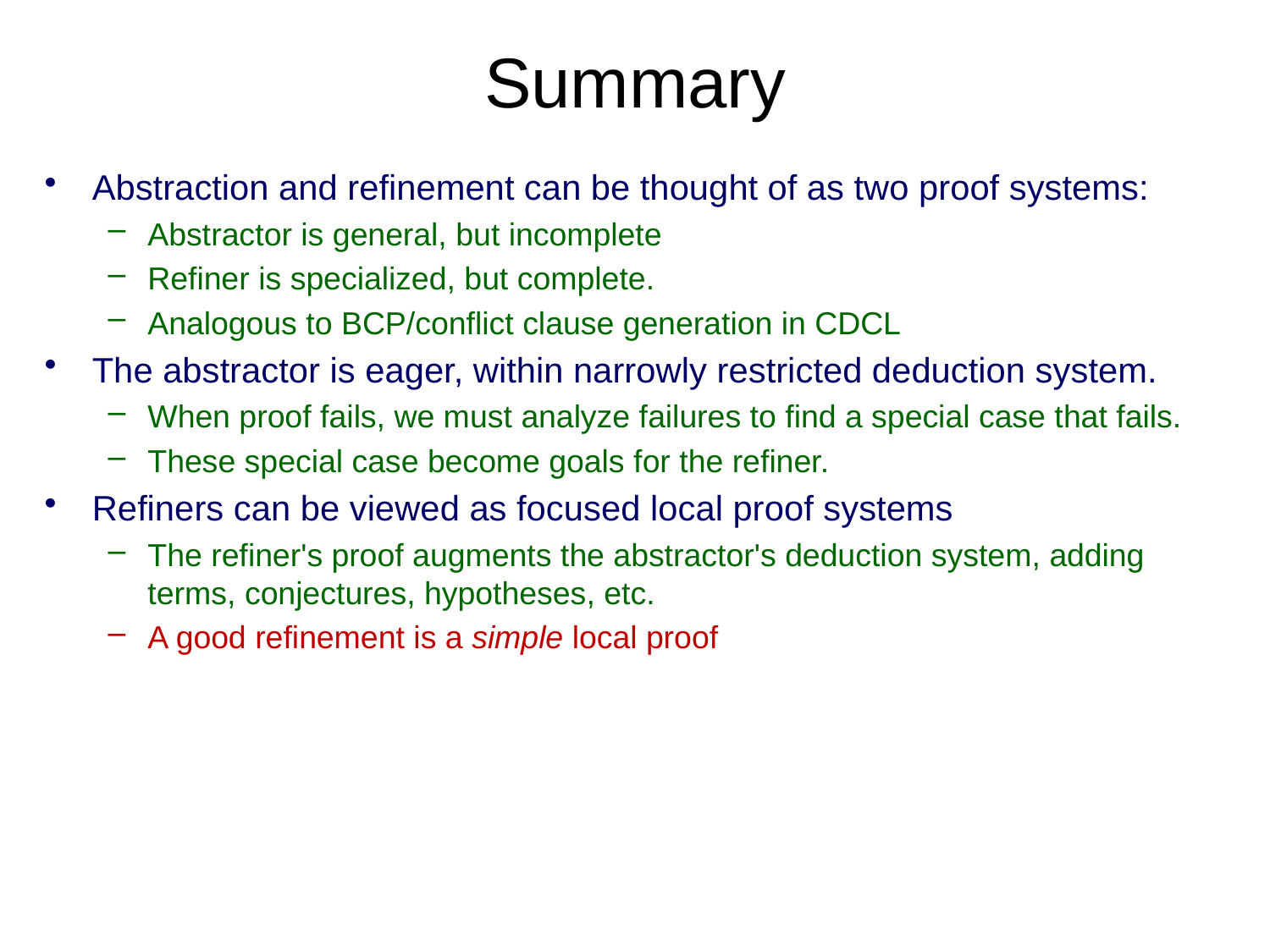

# Summary
Abstraction and refinement can be thought of as two proof systems:
Abstractor is general, but incomplete
Refiner is specialized, but complete.
Analogous to BCP/conflict clause generation in CDCL
The abstractor is eager, within narrowly restricted deduction system.
When proof fails, we must analyze failures to find a special case that fails.
These special case become goals for the refiner.
Refiners can be viewed as focused local proof systems
The refiner's proof augments the abstractor's deduction system, adding terms, conjectures, hypotheses, etc.
A good refinement is a simple local proof